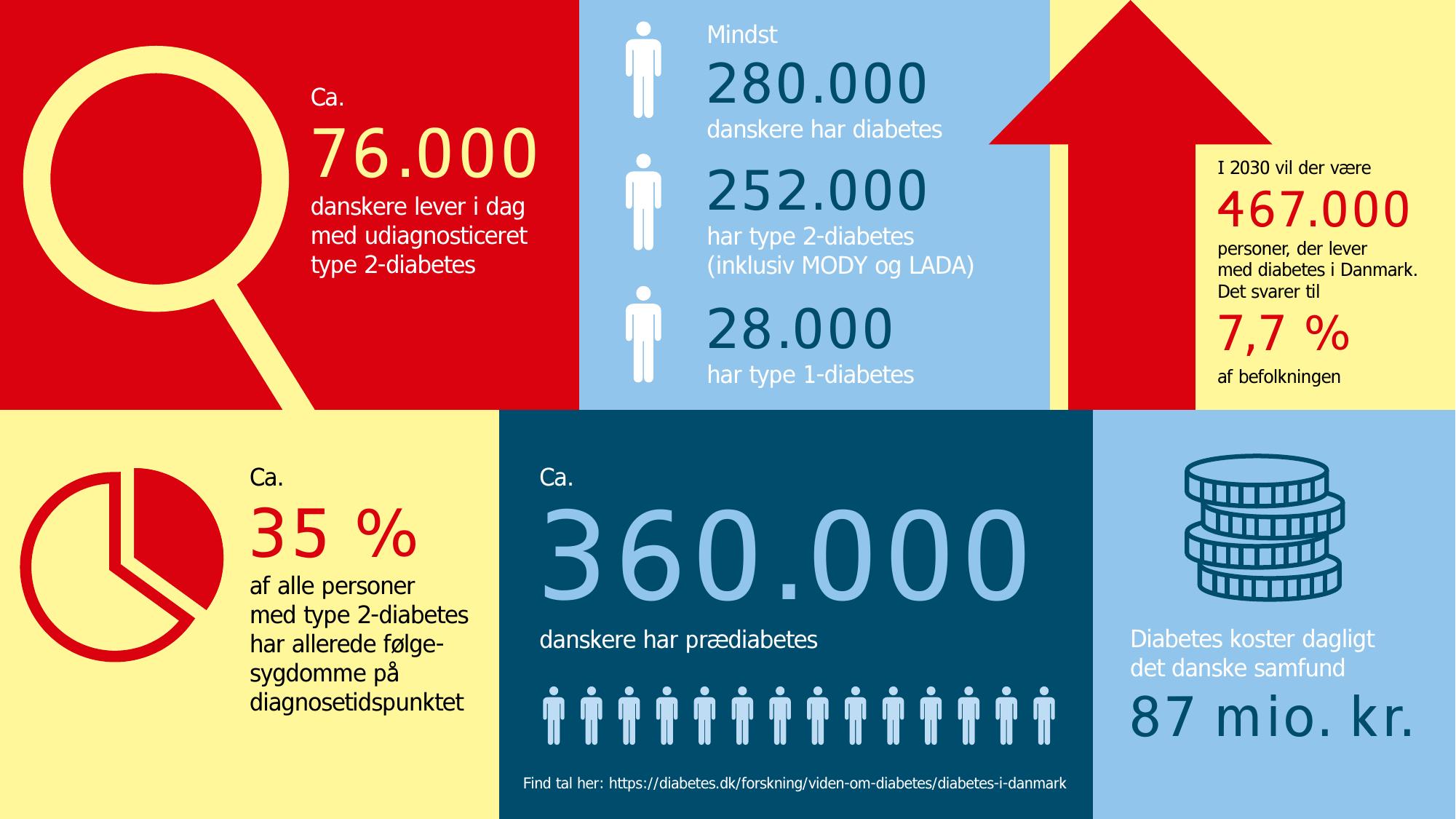

Mindst
280.000
danskere har diabetes

252.000
har type 2-diabetes
(inklusiv MODY og LADA)

28.000
har type 1-diabetes

Ca.
76.000
danskere lever i dag med udiagnosticeret type 2-diabetes
I 2030 vil der være 467.000
personer, der lever
med diabetes i Danmark. Det svarer til
7,7 %
af befolkningen

Ca.
35 %
af alle personer
med type 2-diabetes
har allerede følge-sygdomme på diagnosetidspunktet
Ca.
360.000
danskere har prædiabetes

Diabetes koster dagligt
det danske samfund
87 mio. kr.

Find tal her: https://diabetes.dk/forskning/viden-om-diabetes/diabetes-i-danmark